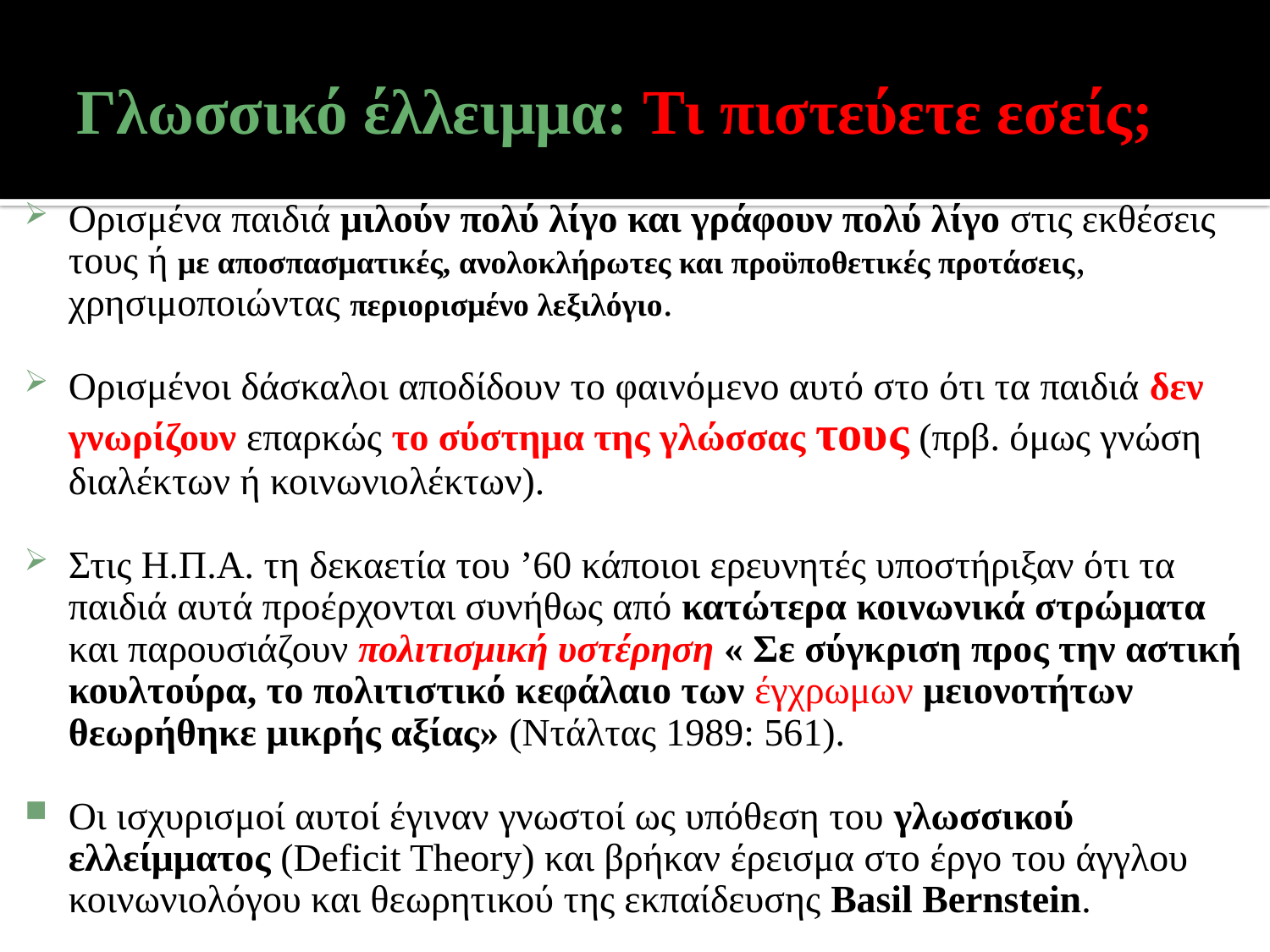

# Γλωσσικό έλλειμμα: Τι πιστεύετε εσείς;
Ορισμένα παιδιά μιλούν πολύ λίγο και γράφουν πολύ λίγο στις εκθέσεις τους ή με αποσπασματικές, ανολοκλήρωτες και προϋποθετικές προτάσεις, χρησιμοποιώντας περιορισμένο λεξιλόγιο.

Ορισμένοι δάσκαλοι αποδίδουν το φαινόμενο αυτό στο ότι τα παιδιά δεν γνωρίζουν επαρκώς το σύστημα της γλώσσας τους (πρβ. όμως γνώση διαλέκτων ή κοινωνιολέκτων).

Στις Η.Π.Α. τη δεκαετία του ’60 κάποιοι ερευνητές υποστήριξαν ότι τα παιδιά αυτά προέρχονται συνήθως από κατώτερα κοινωνικά στρώματα και παρουσιάζουν πολιτισμική υστέρηση « Σε σύγκριση προς την αστική κουλτούρα, το πολιτιστικό κεφάλαιο των έγχρωμων μειονοτήτων θεωρήθηκε μικρής αξίας» (Ντάλτας 1989: 561).

Οι ισχυρισμοί αυτοί έγιναν γνωστοί ως υπόθεση του γλωσσικού ελλείμματος (Deficit Theory) και βρήκαν έρεισμα στο έργο του άγγλου κοινωνιολόγου και θεωρητικού της εκπαίδευσης Basil Bernstein.